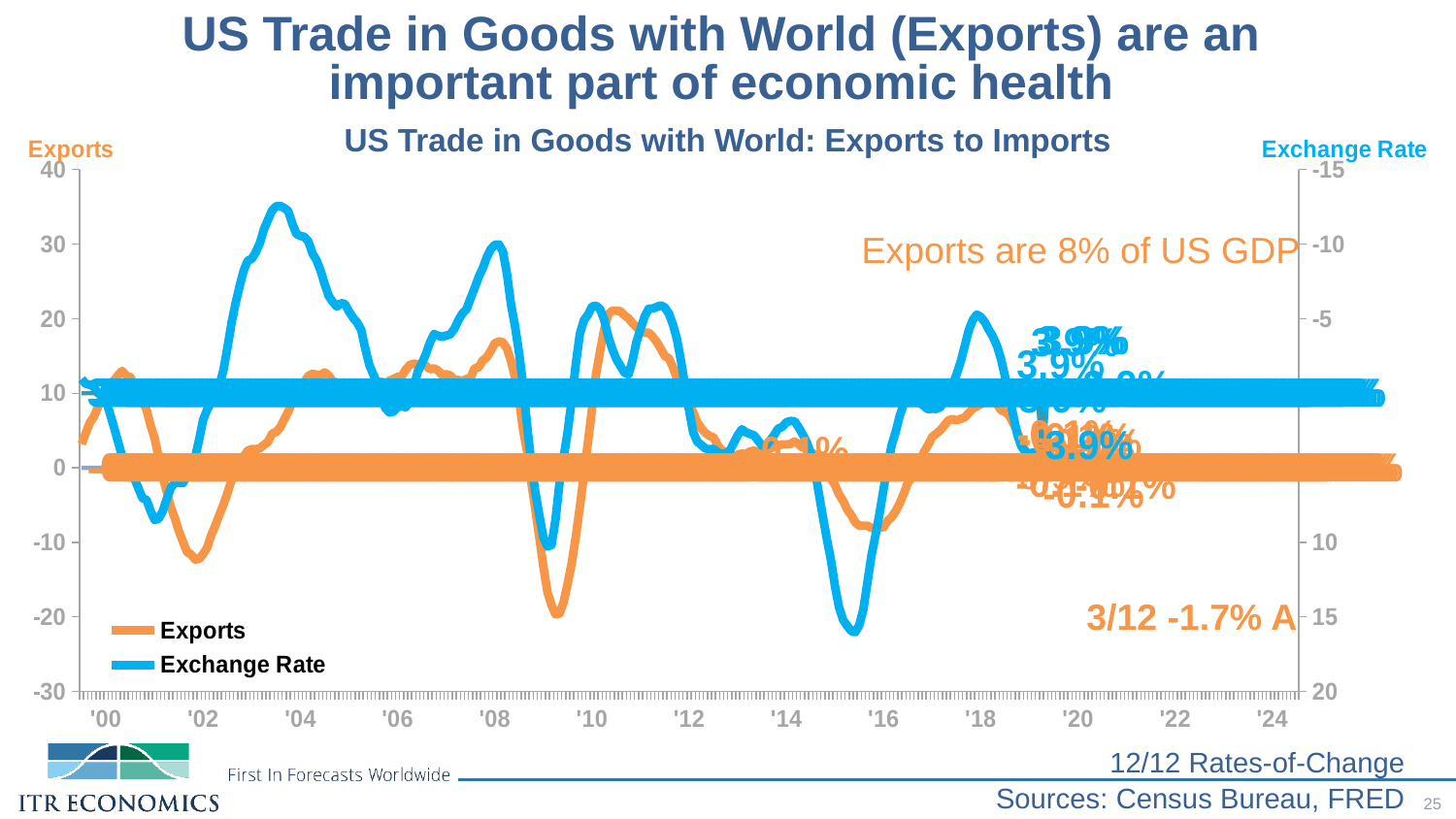

# US Trade in Goods with World (Exports) are an important part of economic health
US Trade in Goods with World: Exports to Imports

### Chart

| Category |  |  | -0.1% |  | 3.9% |
|---|---|---|---|---|---|
|  | 0.0 | 3.1846484068147163 | None | -0.9655744122398602 | None |
|  | 0.0 | 4.64848413636571 | None | -0.6315785892068106 | None |
|  | 0.0 | 6.0584553908989704 | None | -0.573581305719955 | None |
|  | 0.0 | 6.852712958332248 | None | -0.4389640927219034 | None |
|  | 0.0 | 8.09162216942157 | None | -0.01781398185644889 | None |
|  | 0.0 | 9.461888837212683 | None | 0.1852898566841361 | None |
| '00 | 0.0 | 10.268929022280915 | None | 0.47017086609908176 | None |
|  | 0.0 | 11.203995938677025 | None | 1.3762538345248032 | None |
|  | 0.0 | 11.746897880629277 | None | 2.3083504274040507 | None |
|  | 0.0 | 12.445508091052176 | None | 3.2754684235031704 | None |
|  | 0.0 | 12.99485763118642 | None | 4.228969491997518 | None |
|  | 0.0 | 12.377365399979624 | None | 4.86469450737934 | None |
|  | 0.0 | 12.176229106568442 | None | 5.357492265259296 | None |
|  | 0.0 | 11.146727670427396 | None | 5.700758075114436 | None |
|  | 0.0 | 10.09433918844121 | None | 6.372004039155584 | None |
|  | 0.0 | 8.999739425430377 | None | 7.029432576147826 | None |
|  | 0.0 | 7.814966614565293 | None | 7.1511151045299925 | None |
|  | 0.0 | 5.705131741499912 | None | 7.887549331790751 | None |
|  | 0.0 | 3.9881957923927587 | None | 8.496155697888014 | None |
|  | 0.0 | 1.4343148672610226 | None | 8.424077903077801 | None |
|  | 0.0 | -1.20287695664814 | None | 7.912689143539197 | None |
|  | 0.0 | -3.2080318584404353 | None | 7.098876965194421 | None |
|  | 0.0 | -5.2791372453456376 | None | 6.33904228367912 | None |
|  | 0.0 | -6.754851531746297 | None | 6.01682324858308 | None |
|  | 0.0 | -8.493528546989893 | None | 6.0080115505458025 | None |
|  | 0.0 | -9.903745541513032 | None | 6.023605974163331 | None |
|  | 0.0 | -11.284636777416452 | None | 5.577584886868976 | None |
|  | 0.0 | -11.630830746796732 | None | 4.943435077596732 | None |
|  | 0.0 | -12.300003564427925 | None | 4.317171300200201 | None |
|  | 0.0 | -12.21303532605161 | None | 3.106865233913055 | None |
| '02 | 0.0 | -11.547939298372583 | None | 1.7758504104641588 | None |
|  | 0.0 | -10.693332942050446 | None | 1.0851024947717178 | None |
|  | 0.0 | -8.990848298334441 | None | 0.6053154378629557 | None |
|  | 0.0 | -7.7350895766885515 | None | 0.16328316978852797 | None |
|  | 0.0 | -6.283417161554112 | None | -0.53549792216198 | None |
|  | 0.0 | -4.937480506805215 | None | -1.5516530011157101 | None |
|  | 0.0 | -3.3794085378292635 | None | -3.089749692816909 | None |
|  | 0.0 | -1.659535599364233 | None | -4.7101190780825135 | None |
|  | 0.0 | 0.09192713467918168 | None | -6.041382016858208 | None |
|  | 0.0 | 0.7940502499762516 | None | -7.19264254938841 | None |
|  | 0.0 | 1.5442721522557719 | None | -8.237308636347123 | None |
|  | 0.0 | 2.287782377731247 | None | -8.887750614931733 | None |
|  | 0.0 | 2.5214552560096024 | None | -9.027771794783433 | None |
|  | 0.0 | 2.486196522010701 | None | -9.457281379977118 | None |
|  | 0.0 | 2.6115743975230146 | None | -10.078370097536776 | None |
|  | 0.0 | 3.0608604447438665 | None | -10.995368772020925 | None |
|  | 0.0 | 3.493439179534647 | None | -11.630062367001443 | None |
|  | 0.0 | 4.569256774838436 | None | -12.261773294404975 | None |
|  | 0.0 | 4.825733419747365 | None | -12.5398895942418 | None |
|  | 0.0 | 5.428394817090762 | None | -12.566681488560619 | None |
|  | 0.0 | 6.486688237597107 | None | -12.431326755013544 | None |
|  | 0.0 | 7.528284211281132 | None | -12.216402683516279 | None |
|  | 0.0 | 8.839592539475333 | None | -11.383075615335358 | None |
|  | 0.0 | 9.55546209390181 | None | -10.688108241112133 | None |
| '04 | 0.0 | 10.20375380331349 | None | -10.555397479244206 | None |
|  | 0.0 | 11.555544212849298 | None | -10.48846349291675 | None |
|  | 0.0 | 12.358598107647012 | None | -10.165279544026035 | None |
|  | 0.0 | 12.60346202041687 | None | -9.37343289798278 | None |
|  | 0.0 | 12.504235050306974 | None | -8.914079533373993 | None |
|  | 0.0 | 12.43201964934066 | None | -8.21454649510136 | None |
|  | 0.0 | 12.795427541616206 | None | -7.325932242969699 | None |
|  | 0.0 | 12.389952742702292 | None | -6.522142137953551 | None |
|  | 0.0 | 11.58249584723417 | None | -6.12662622465912 | None |
|  | 0.0 | 11.448999473560463 | None | -5.807450696010704 | None |
|  | 0.0 | 10.948641289532574 | None | -6.049113380990306 | None |
|  | 0.0 | 11.15685022840789 | None | -5.990821558812769 | None |
|  | 0.0 | 10.974218839443452 | None | -5.488777510039526 | None |
|  | 0.0 | 10.977302919652999 | None | -5.064015653824512 | None |
|  | 0.0 | 10.361675465184888 | None | -4.748220398941697 | None |
|  | 0.0 | 10.194481027851083 | None | -4.262811378538814 | None |
|  | 0.0 | 10.669600389823188 | None | -3.0379901109512275 | None |
|  | 0.0 | 10.579192579291899 | None | -1.91955818761258 | None |
|  | 0.0 | 10.60353726969494 | None | -1.26801183734554 | None |
|  | 0.0 | 10.965718233160814 | None | -0.6433370629941493 | None |
|  | 0.0 | 11.57817095736415 | None | 0.3159656751490445 | None |
|  | 0.0 | 11.24619873566202 | None | 1.0049127392972395 | None |
|  | 0.0 | 11.69719195010883 | None | 1.2932328248730158 | None |
|  | 0.0 | 11.916634266680617 | None | 1.2266052772643263 | None |
| '06 | 0.0 | 12.20015478528478 | None | 0.9243583750953661 | None |
|  | 0.0 | 12.299585271708736 | None | 0.8853324765211568 | None |
|  | 0.0 | 13.158499180348741 | None | 0.930406233084355 | None |
|  | 0.0 | 13.799451591614513 | None | 0.5937004956562788 | None |
|  | 0.0 | 13.97033251645206 | None | -0.45295205680382367 | None |
|  | 0.0 | 13.859527856330288 | None | -1.4810551745566158 | None |
|  | 0.0 | 14.020677261998387 | None | -2.0108690700343317 | None |
|  | 0.0 | 13.69019072464586 | None | -2.6332776283393713 | None |
|  | 0.0 | 13.228918459626101 | None | -3.409925551628433 | None |
|  | 0.0 | 13.339171030739578 | None | -3.970835281586915 | None |
|  | 0.0 | 13.039022466661507 | None | -3.857337349371491 | None |
|  | 0.0 | 12.458336632400503 | None | -3.792737901587813 | None |
|  | 0.0 | 12.541606963662687 | None | -3.8679848923518563 | None |
|  | 0.0 | 12.400756538085389 | None | -3.948964481675219 | None |
|  | 0.0 | 11.84064613445588 | None | -4.309275372424395 | None |
|  | 0.0 | 11.772188809060609 | None | -4.9003237566598585 | None |
|  | 0.0 | 11.64431298593918 | None | -5.359464121840261 | None |
|  | 0.0 | 11.913752155128265 | None | -5.627168245404661 | None |
|  | 0.0 | 12.055949319785128 | None | -6.364070868353295 | None |
|  | 0.0 | 13.325905736767325 | None | -7.030469018986963 | None |
|  | 0.0 | 13.489308887521844 | None | -7.782910316219059 | None |
|  | 0.0 | 14.376738179927813 | None | -8.370817001036073 | None |
|  | 0.0 | 14.819618945641452 | None | -9.112849799740104 | None |
|  | 0.0 | 15.703941957417712 | None | -9.660018287294065 | None |
| '08 | 0.0 | 16.6950745048092 | None | -9.951146739687971 | None |
|  | 0.0 | 16.96653727294853 | None | -9.981164996698737 | None |
|  | 0.0 | 16.813895876027686 | None | -9.502709875890375 | None |
|  | 0.0 | 15.987807475376783 | None | -8.015703243892716 | None |
|  | 0.0 | 14.346633390089437 | None | -5.9727244969719635 | None |
|  | 0.0 | 12.127105861369955 | None | -4.5010961783484476 | None |
|  | 0.0 | 9.052531340825823 | None | -2.676523011299949 | None |
|  | 0.0 | 5.059143726518101 | None | -0.4942773425338345 | None |
|  | 0.0 | 2.1167813825789636 | None | 2.219445742853239 | None |
|  | 0.0 | -1.8741083716249989 | None | 4.647901541934857 | None |
|  | 0.0 | -5.501209607430795 | None | 6.6056000185605654 | None |
|  | 0.0 | -9.333088915297878 | None | 8.19451805322899 | None |
|  | 0.0 | -13.306263812403813 | None | 9.687622792483126 | None |
|  | 0.0 | -16.678863302430088 | None | 10.288071568153882 | None |
|  | 0.0 | -18.3962368714823 | None | 10.180283364051775 | None |
|  | 0.0 | -19.64976557751497 | None | 8.471585009210685 | None |
|  | 0.0 | -19.540547167793676 | None | 5.9695172817666275 | None |
|  | 0.0 | -17.9735502096199 | None | 4.2992165072868005 | None |
|  | 0.0 | -15.50399404518285 | None | 2.544864804195896 | None |
|  | 0.0 | -12.75812407150255 | None | 0.4590104933592727 | None |
|  | 0.0 | -9.248246014098399 | None | -1.972493775726619 | None |
|  | 0.0 | -5.215672190993658 | None | -3.9833096720740286 | None |
|  | 0.0 | -0.9728987909368811 | None | -4.89520108485965 | None |
|  | 0.0 | 3.445243875873956 | None | -5.273272529101831 | None |
| '10 | 0.0 | 7.825786457281225 | None | -5.8130311827630265 | None |
|  | 0.0 | 12.57075039024322 | None | -5.877597166603223 | None |
|  | 0.0 | 15.656619087744843 | None | -5.63713407378313 | None |
|  | 0.0 | 18.543928093031866 | None | -4.9231237852412875 | None |
|  | 0.0 | 20.596158443468454 | None | -3.8097626364989594 | None |
|  | 0.0 | 21.064631894630722 | None | -2.982009659382996 | None |
|  | 0.0 | 21.072930260209972 | None | -2.3045627380949156 | None |
|  | 0.0 | 21.01090545591289 | None | -1.8442240455501633 | None |
|  | 0.0 | 20.4499193745701 | None | -1.3833455065916809 | None |
|  | 0.0 | 20.050317387680522 | None | -1.2641626604209932 | None |
|  | 0.0 | 19.405759456925708 | None | -2.1873769050625214 | None |
|  | 0.0 | 18.857237622984726 | None | -3.451401810522725 | None |
|  | 0.0 | 18.379613331370436 | None | -4.326081362419231 | None |
|  | 0.0 | 18.107368355559302 | None | -5.152226562101973 | None |
|  | 0.0 | 18.122582072933668 | None | -5.667491540954188 | None |
|  | 0.0 | 17.595431931104486 | None | -5.685190242705758 | None |
|  | 0.0 | 16.87088325824908 | None | -5.789949845051467 | None |
|  | 0.0 | 15.957301753256871 | None | -5.897624586767776 | None |
|  | 0.0 | 14.974859612122685 | None | -5.747213983266647 | None |
|  | 0.0 | 14.672901984576939 | None | -5.334149860071619 | None |
|  | 0.0 | 13.484944890540376 | None | -4.614592964590642 | None |
|  | 0.0 | 11.92541762306631 | None | -3.6029557432296144 | None |
|  | 0.0 | 10.904998530373362 | None | -2.13162866032971 | None |
|  | 0.0 | 10.026928145368004 | None | -0.4186384645889092 | None |
| '12 | 0.0 | 8.841012090406338 | None | 1.1879721282526532 | None |
|  | 0.0 | 7.456140579338324 | None | 2.619153013252017 | None |
|  | 0.0 | 6.103739515298102 | None | 3.249127111557314 | None |
|  | 0.0 | 5.277747150049649 | None | 3.4724761311282464 | None |
|  | 0.0 | 4.67698508175198 | None | 3.709314542201099 | None |
|  | 0.0 | 4.270674770018218 | None | 3.7631006077076563 | None |
|  | 0.0 | 4.083518091538281 | None | 3.7301687232435228 | None |
|  | 0.0 | 3.0986905023247857 | None | 3.9560801838844526 | None |
|  | 0.0 | 2.2833818278268865 | None | 4.068522057675807 | None |
|  | 0.0 | 2.191902979443981 | None | 4.05179100247382 | None |
|  | 0.0 | 1.8363631977559294 | None | 3.8648160332529073 | None |
|  | 0.0 | 1.460976318156824 | None | 3.3256474162093923 | None |
|  | 0.0 | 1.7684540540237919 | None | 2.806743932980993 | None |
|  | 0.0 | 1.906501799099118 | None | 2.411575361474007 | None |
|  | 0.0 | 1.832638010620883 | None | 2.617444327821758 | None |
|  | 0.0 | 2.201821380400375 | None | 2.7270657549751434 | None |
|  | 0.0 | 2.2955718941402097 | None | 2.8238046042958587 | None |
|  | 0.0 | 2.1151248071079607 | None | 3.1691376362008157 | None |
|  | 0.0 | 2.004502521452082 | None | 3.529087787174049 | None |
|  | 0.0 | 2.0276404455451598 | None | 3.516682285875092 | None |
|  | 0.0 | 2.628519351566254 | None | 3.165643771403296 | None |
|  | 0.0 | 2.7851294488244775 | None | 2.784854027730745 | None |
|  | 0.0 | 3.0062253794912266 | None | 2.3623216385323644 | None |
|  | 0.0 | 3.1286481243516278 | None | 2.256868447459766 | None |
| '14 | 0.0 | 3.1279617709433154 | None | 1.9419182702061306 | None |
|  | 0.0 | 3.186551073531291 | None | 1.8576805591618495 | None |
|  | 0.0 | 3.5173044332087073 | None | 1.878900238682931 | None |
|  | 0.0 | 3.1937748620799056 | None | 2.268443985856166 | None |
|  | 0.0 | 2.707828445926566 | None | 2.742158381749576 | None |
|  | 0.0 | 2.746686684869232 | None | 3.273163730753211 | None |
|  | 0.0 | 2.1504738184050325 | None | 4.021143003139429 | None |
|  | 0.0 | 1.7973472583006753 | None | 5.088411722362096 | None |
|  | 0.0 | 0.8923719215999029 | None | 6.705532967225338 | None |
|  | 0.0 | 0.2606323220074387 | None | 8.281853886088001 | None |
|  | 0.0 | -0.6909075666297895 | None | 9.776331527958646 | None |
|  | 0.0 | -1.4033752203639978 | None | 11.187306617256752 | None |
|  | 0.0 | -2.3391885106561148 | None | 12.958316981172516 | None |
|  | 0.0 | -3.5663749436557737 | None | 14.351322162411833 | None |
|  | 0.0 | -4.422738349943884 | None | 15.203221565067167 | None |
|  | 0.0 | -5.576445995484363 | None | 15.590465938837326 | None |
|  | 0.0 | -6.365690074377724 | None | 15.948238710504612 | None |
|  | 0.0 | -7.309165712043708 | None | 16.02025340461492 | None |
|  | 0.0 | -7.778513529440318 | None | 15.551207015908759 | None |
|  | 0.0 | -7.765876171385287 | None | 14.49452740233528 | None |
|  | 0.0 | -7.777734977227141 | None | 12.689192127117636 | None |
|  | 0.0 | -8.073586637693893 | None | 10.876819167597532 | None |
|  | 0.0 | -8.037012131177448 | None | 9.508458258727103 | None |
|  | 0.0 | -7.972104941967729 | None | 8.081680449990671 | None |
| '16 | 0.0 | -7.97709270458526 | None | 6.4212405180575445 | None |
|  | 0.0 | -7.103883584129008 | None | 4.796432973305372 | None |
|  | 0.0 | -6.606004822420601 | None | 3.475614046306319 | None |
|  | 0.0 | -5.78800836213199 | None | 2.55774183294011 | None |
|  | 0.0 | -4.74519839705107 | None | 1.4924676248775626 | None |
|  | 0.0 | -3.450255291185286 | None | 0.7127059663893505 | None |
|  | 0.0 | -1.9758035522123834 | None | -0.024067857344661547 | None |
|  | 0.0 | -1.2727580524100404 | None | -0.2866141949332075 | None |
|  | 0.0 | -0.025967631929248114 | None | 0.02286630648377752 | None |
|  | 0.0 | 0.9928478670465921 | None | 0.592431160534673 | None |
|  | 0.0 | 2.152784890453759 | None | 0.8632535707492082 | None |
|  | 0.0 | 3.0893527531018066 | None | 1.0784141199571025 | None |
|  | 0.0 | 4.1321606480859 | None | 1.023724814396033 | None |
|  | 0.0 | 4.592183612293738 | None | 1.0564181544449553 | None |
|  | 0.0 | 5.025853893582791 | None | 0.9261147196968551 | None |
|  | 0.0 | 5.691826342068566 | None | 0.5685442898005704 | None |
|  | 0.0 | 6.372814372081081 | None | 0.18067559170505376 | None |
|  | 0.0 | 6.546083744831762 | None | -0.5575781196622387 | None |
|  | 0.0 | 6.3688770419349225 | None | -1.264062379973069 | None |
|  | 0.0 | 6.561918260372252 | None | -2.097472856888885 | None |
|  | 0.0 | 6.756679639195568 | None | -3.1123531803651474 | None |
|  | 0.0 | 7.339470409543964 | None | -4.205454640352528 | None |
|  | 0.0 | 7.923341548714674 | None | -4.909514390067713 | None |
|  | 0.0 | 8.220802290230282 | None | -5.277542262111069 | None |
| '18 | 0.0 | 8.5296943995328 | None | -5.116734842188947 | None |
|  | 0.0 | 8.784395455118513 | None | -4.773631267203712 | None |
|  | 0.0 | 8.953594143081702 | None | -4.257128064159289 | None |
|  | 0.0 | 9.112593194468772 | None | -3.7951113886942665 | None |
|  | 0.0 | 8.512448872656492 | None | -3.1772763505861406 | None |
|  | 0.0 | 7.728459972167755 | None | -2.2869420389761075 | None |
|  | 0.0 | 7.501366481039099 | None | -1.1038480740456293 | None |
|  | 0.0 | 7.041155092611675 | None | 0.17618182915899183 | None |
|  | 0.0 | 5.994303778980935 | None | 1.4708643423383023 | None |
|  | 0.0 | 4.867650023574498 | None | 2.7542853393798907 | None |
|  | 0.0 | 3.5356378746307087 | None | 3.5558741273040084 | None |
|  | 0.0 | 2.2759919570779914 | None | 3.9289265009801113 | None |
|  | 0.0 | 1.5018353183256181 | None | 4.033409093903643 | None |
|  | 0.0 | 0.7395559233126221 | None | 3.982923234956374 | None |
|  | 0.0 | -0.07814215478488507 | -0.07814215478488507 | 3.9516072968625906 | None |
|  | 0.0 | None | None | 3.8978922183085416 | 3.8978922183085416 |
|  | 0.0 | None | None | None | None |
|  | 0.0 | None | None | None | None |
|  | 0.0 | None | None | None | None |
|  | 0.0 | None | None | None | None |
|  | 0.0 | None | None | None | None |
|  | 0.0 | None | None | None | None |
|  | 0.0 | None | None | None | None |
|  | 0.0 | None | None | None | None |
| '20 | 0.0 | None | None | None | None |
|  | 0.0 | None | None | None | None |
|  | 0.0 | None | None | None | None |
|  | 0.0 | None | None | None | None |
|  | 0.0 | None | None | None | None |
|  | 0.0 | None | None | None | None |
|  | 0.0 | None | None | None | None |
|  | 0.0 | None | None | None | None |
|  | 0.0 | None | None | None | None |
|  | 0.0 | None | None | None | None |
|  | 0.0 | None | None | None | None |
|  | 0.0 | None | None | None | None |
|  | 0.0 | None | None | None | None |
|  | 0.0 | None | None | None | None |
|  | 0.0 | None | None | None | None |
|  | 0.0 | None | None | None | None |
|  | 0.0 | None | None | None | None |
|  | 0.0 | None | None | None | None |
|  | 0.0 | None | None | None | None |
|  | 0.0 | None | None | None | None |
|  | 0.0 | None | None | None | None |
|  | 0.0 | None | None | None | None |
|  | 0.0 | None | None | None | None |
|  | 0.0 | None | None | None | None |
| '22 | 0.0 | None | None | None | None |
|  | 0.0 | None | None | None | None |
|  | 0.0 | None | None | None | None |
|  | 0.0 | None | None | None | None |
|  | 0.0 | None | None | None | None |
|  | 0.0 | None | None | None | None |
|  | 0.0 | None | None | None | None |
|  | 0.0 | None | None | None | None |
|  | 0.0 | None | None | None | None |
|  | 0.0 | None | None | None | None |
|  | 0.0 | None | None | None | None |
|  | 0.0 | None | None | None | None |
|  | 0.0 | None | None | None | None |
|  | 0.0 | None | None | None | None |
|  | 0.0 | None | None | None | None |
|  | 0.0 | None | None | None | None |
|  | 0.0 | None | None | None | None |
|  | 0.0 | None | None | None | None |
|  | 0.0 | None | None | None | None |
|  | 0.0 | None | None | None | None |
|  | 0.0 | None | None | None | None |
|  | 0.0 | None | None | None | None |
|  | 0.0 | None | None | None | None |
|  | 0.0 | None | None | None | None |
| '24 | 0.0 | None | None | None | None |
Exports are 8% of US GDP
3/12 -1.7% A
12/12 Rates-of-Change
Sources: Census Bureau, FRED
25